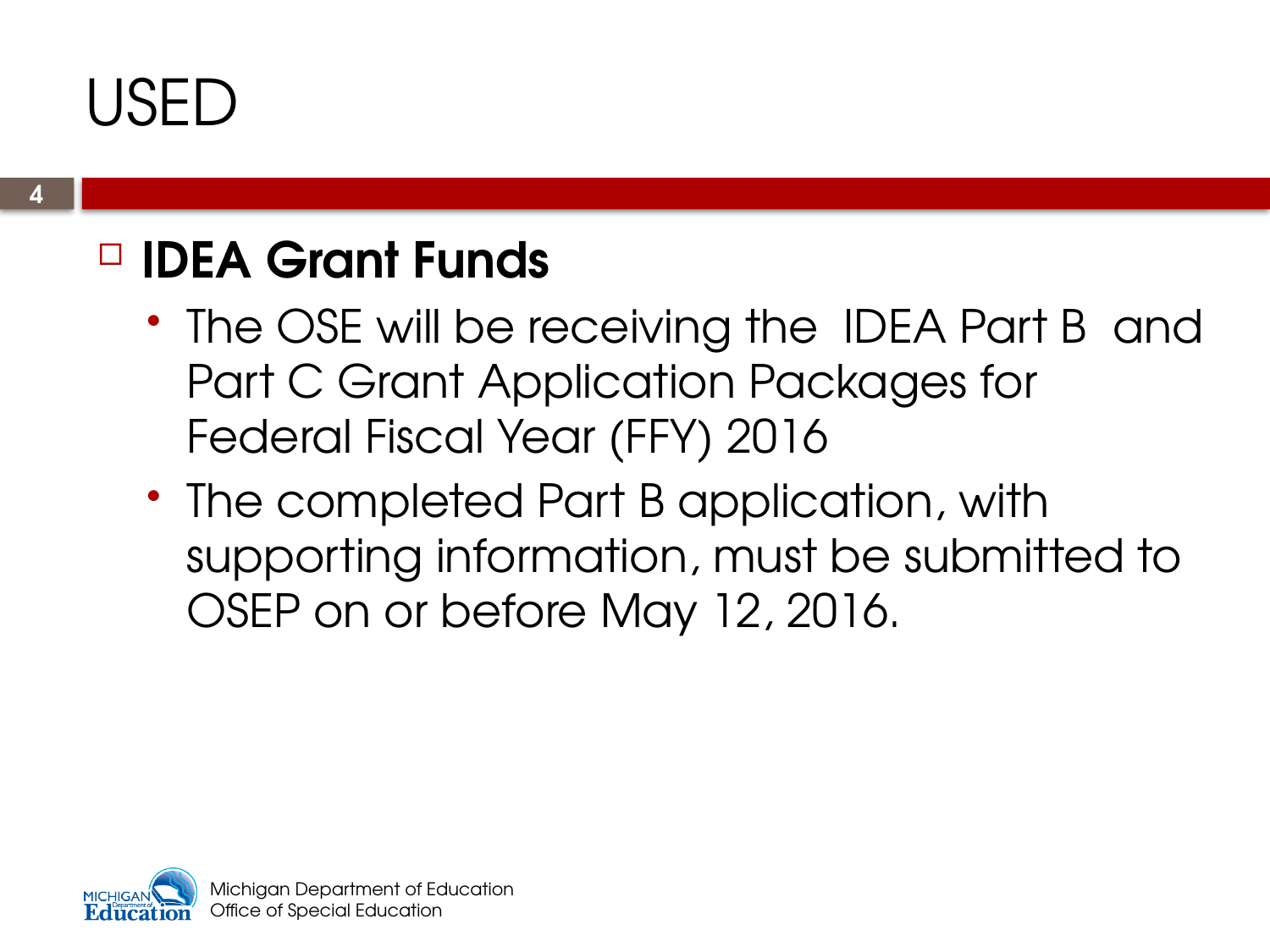

# USED
4
IDEA Grant Funds
The OSE will be receiving the  IDEA Part B  and Part C Grant Application Packages for Federal Fiscal Year (FFY) 2016
The completed Part B application, with supporting information, must be submitted to OSEP on or before May 12, 2016.
Michigan Department of Education
Office of Special Education